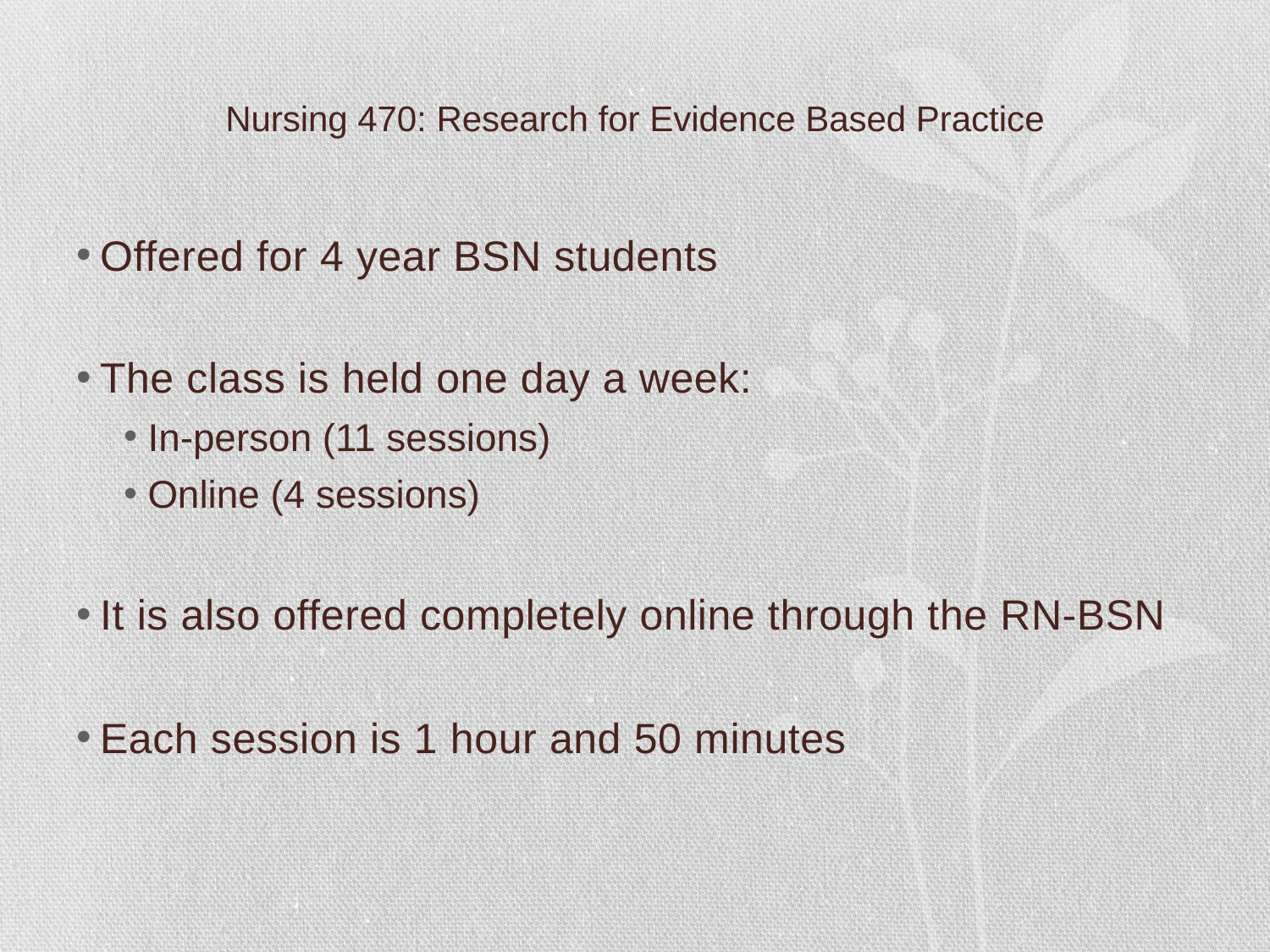

# Nursing 470: Research for Evidence Based Practice
Offered for 4 year BSN students

The class is held one day a week:
In-person (11 sessions)
Online (4 sessions)

It is also offered completely online through the RN-BSN

Each session is 1 hour and 50 minutes